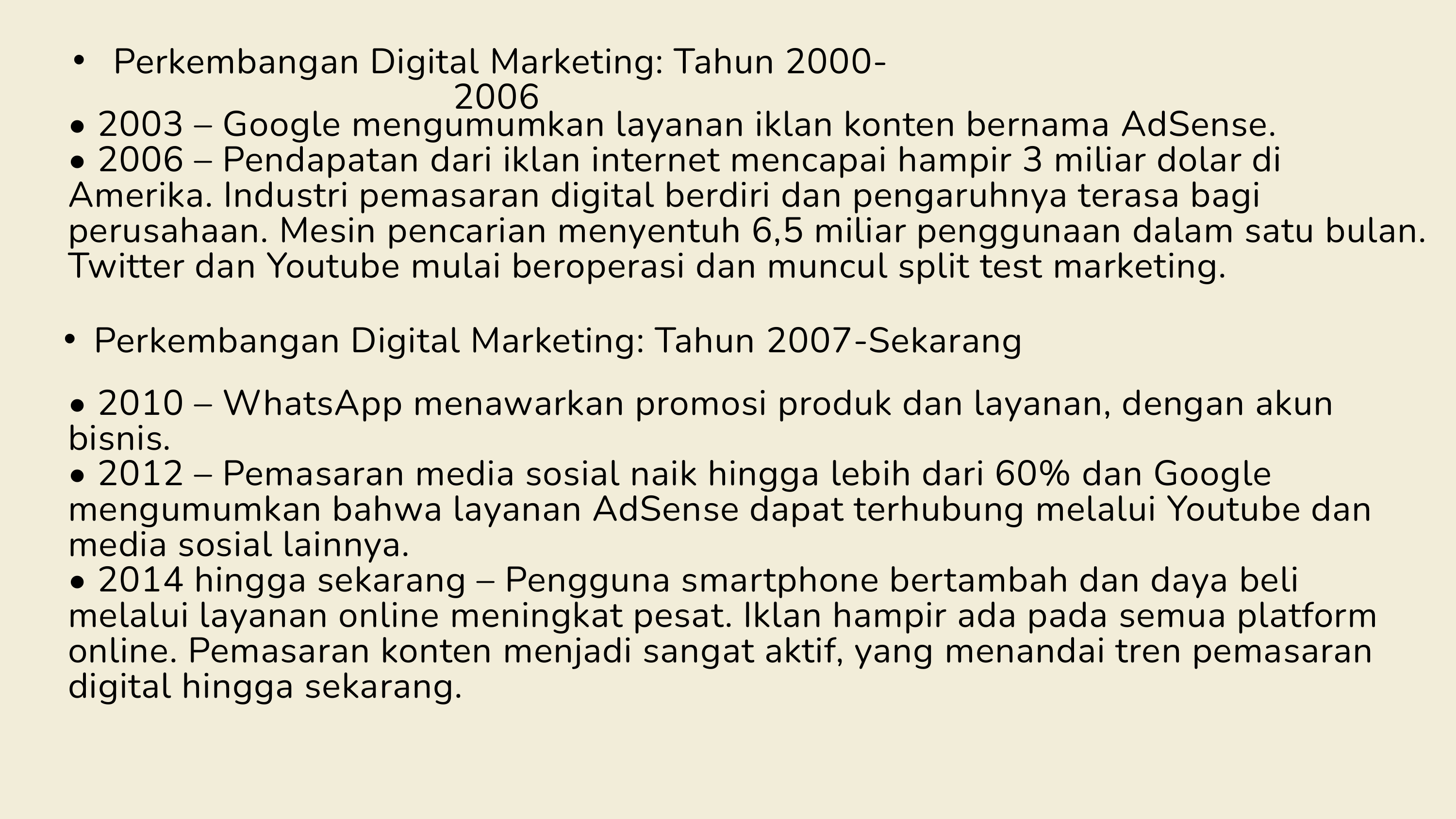

Perkembangan Digital Marketing: Tahun 2000-2006
• 2003 – Google mengumumkan layanan iklan konten bernama AdSense.
• 2006 – Pendapatan dari iklan internet mencapai hampir 3 miliar dolar di Amerika. Industri pemasaran digital berdiri dan pengaruhnya terasa bagi perusahaan. Mesin pencarian menyentuh 6,5 miliar penggunaan dalam satu bulan. Twitter dan Youtube mulai beroperasi dan muncul split test marketing.

Perkembangan Digital Marketing: Tahun 2007-Sekarang
• 2010 – WhatsApp menawarkan promosi produk dan layanan, dengan akun bisnis.
• 2012 – Pemasaran media sosial naik hingga lebih dari 60% dan Google mengumumkan bahwa layanan AdSense dapat terhubung melalui Youtube dan media sosial lainnya.
• 2014 hingga sekarang – Pengguna smartphone bertambah dan daya beli melalui layanan online meningkat pesat. Iklan hampir ada pada semua platform online. Pemasaran konten menjadi sangat aktif, yang menandai tren pemasaran digital hingga sekarang.